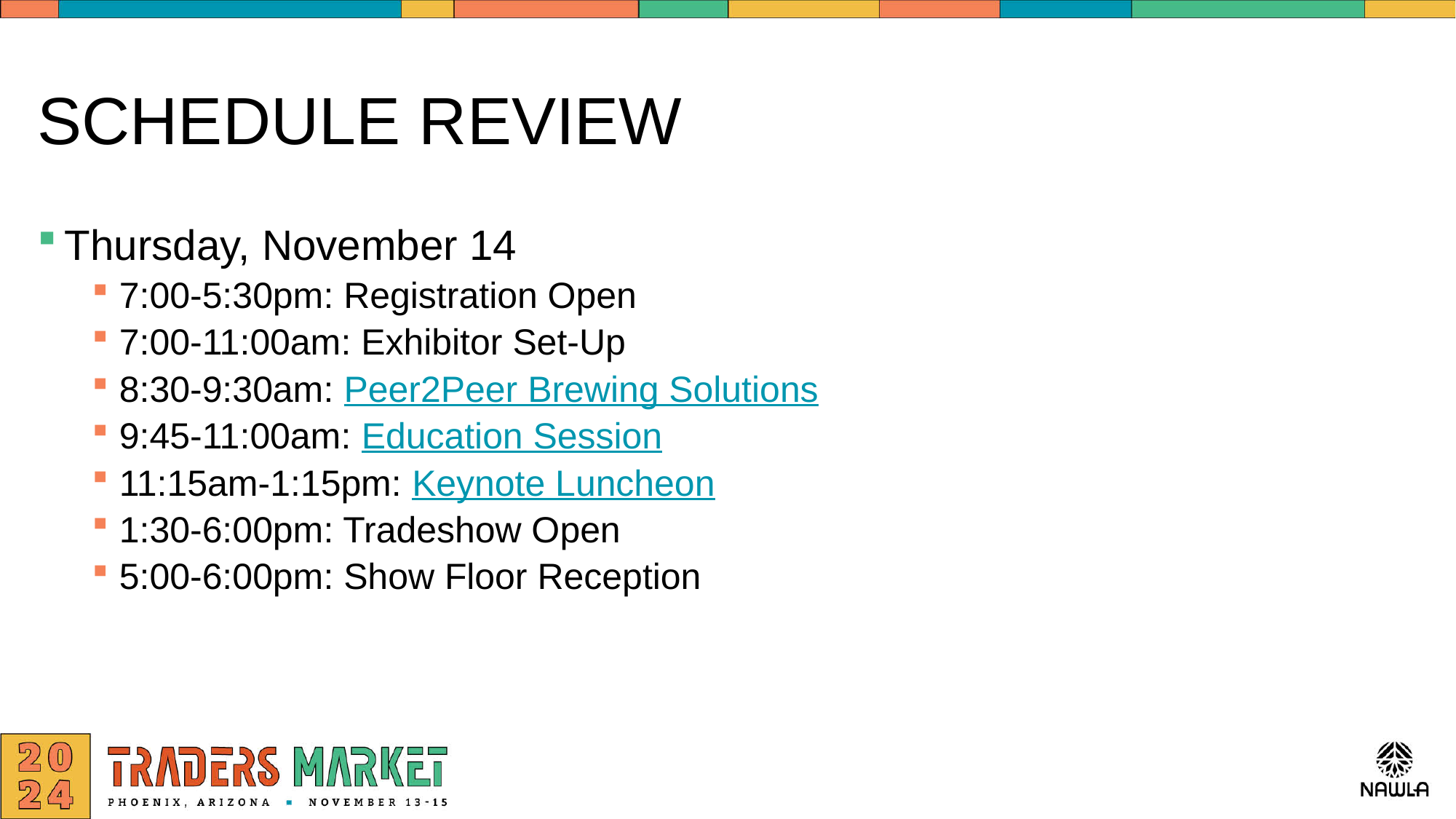

# SCHEDULE REVIEW
Thursday, November 14
7:00-5:30pm: Registration Open
7:00-11:00am: Exhibitor Set-Up
8:30-9:30am: Peer2Peer Brewing Solutions
9:45-11:00am: Education Session
11:15am-1:15pm: Keynote Luncheon
1:30-6:00pm: Tradeshow Open
5:00-6:00pm: Show Floor Reception